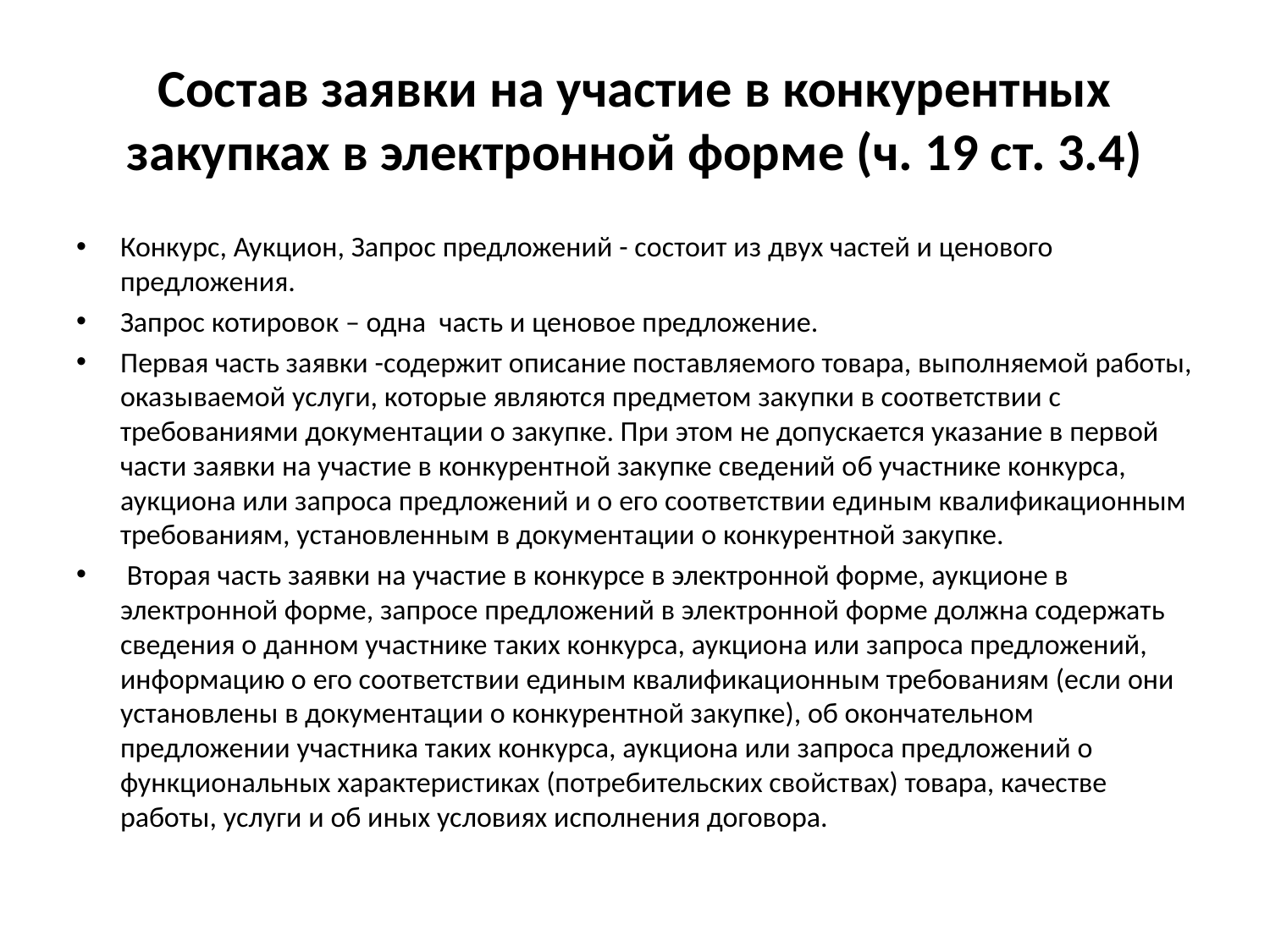

# Состав заявки на участие в конкурентных закупках в электронной форме (ч. 19 ст. 3.4)
Конкурс, Аукцион, Запрос предложений - состоит из двух частей и ценового предложения.
Запрос котировок – одна  часть и ценовое предложение.
Первая часть заявки -содержит описание поставляемого товара, выполняемой работы, оказываемой услуги, которые являются предметом закупки в соответствии с требованиями документации о закупке. При этом не допускается указание в первой части заявки на участие в конкурентной закупке сведений об участнике конкурса, аукциона или запроса предложений и о его соответствии единым квалификационным требованиям, установленным в документации о конкурентной закупке.
 Вторая часть заявки на участие в конкурсе в электронной форме, аукционе в электронной форме, запросе предложений в электронной форме должна содержать сведения о данном участнике таких конкурса, аукциона или запроса предложений, информацию о его соответствии единым квалификационным требованиям (если они установлены в документации о конкурентной закупке), об окончательном предложении участника таких конкурса, аукциона или запроса предложений о функциональных характеристиках (потребительских свойствах) товара, качестве работы, услуги и об иных условиях исполнения договора.